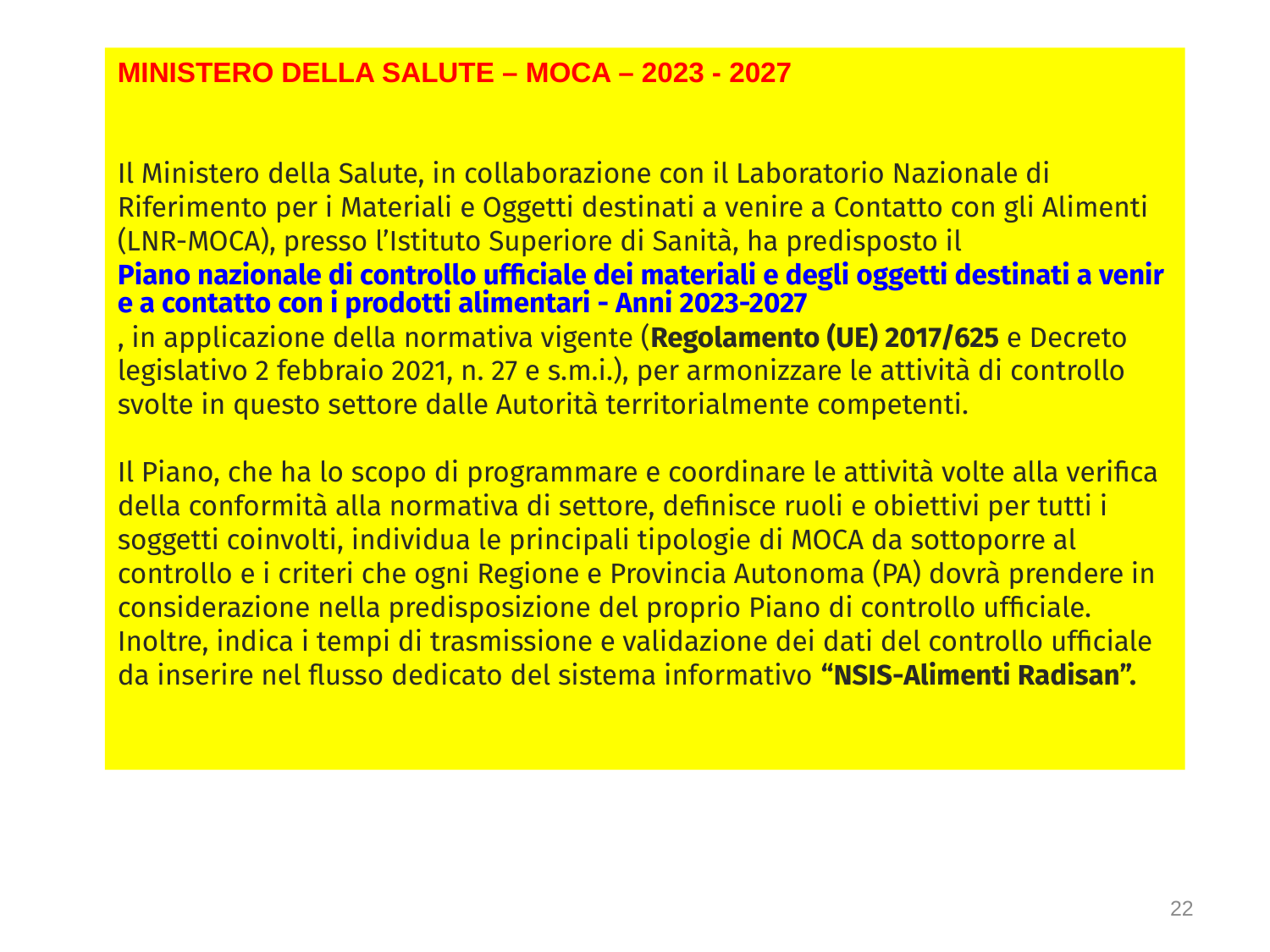

MINISTERO DELLA SALUTE – MOCA – 2023 - 2027

Il Ministero della Salute, in collaborazione con il Laboratorio Nazionale di Riferimento per i Materiali e Oggetti destinati a venire a Contatto con gli Alimenti (LNR-MOCA), presso l’Istituto Superiore di Sanità, ha predisposto il Piano nazionale di controllo ufficiale dei materiali e degli oggetti destinati a venire a contatto con i prodotti alimentari - Anni 2023-2027, in applicazione della normativa vigente (Regolamento (UE) 2017/625 e Decreto legislativo 2 febbraio 2021, n. 27 e s.m.i.), per armonizzare le attività di controllo svolte in questo settore dalle Autorità territorialmente competenti.

Il Piano, che ha lo scopo di programmare e coordinare le attività volte alla verifica della conformità alla normativa di settore, definisce ruoli e obiettivi per tutti i soggetti coinvolti, individua le principali tipologie di MOCA da sottoporre al controllo e i criteri che ogni Regione e Provincia Autonoma (PA) dovrà prendere in considerazione nella predisposizione del proprio Piano di controllo ufficiale. Inoltre, indica i tempi di trasmissione e validazione dei dati del controllo ufficiale da inserire nel flusso dedicato del sistema informativo “NSIS-Alimenti Radisan”.

22